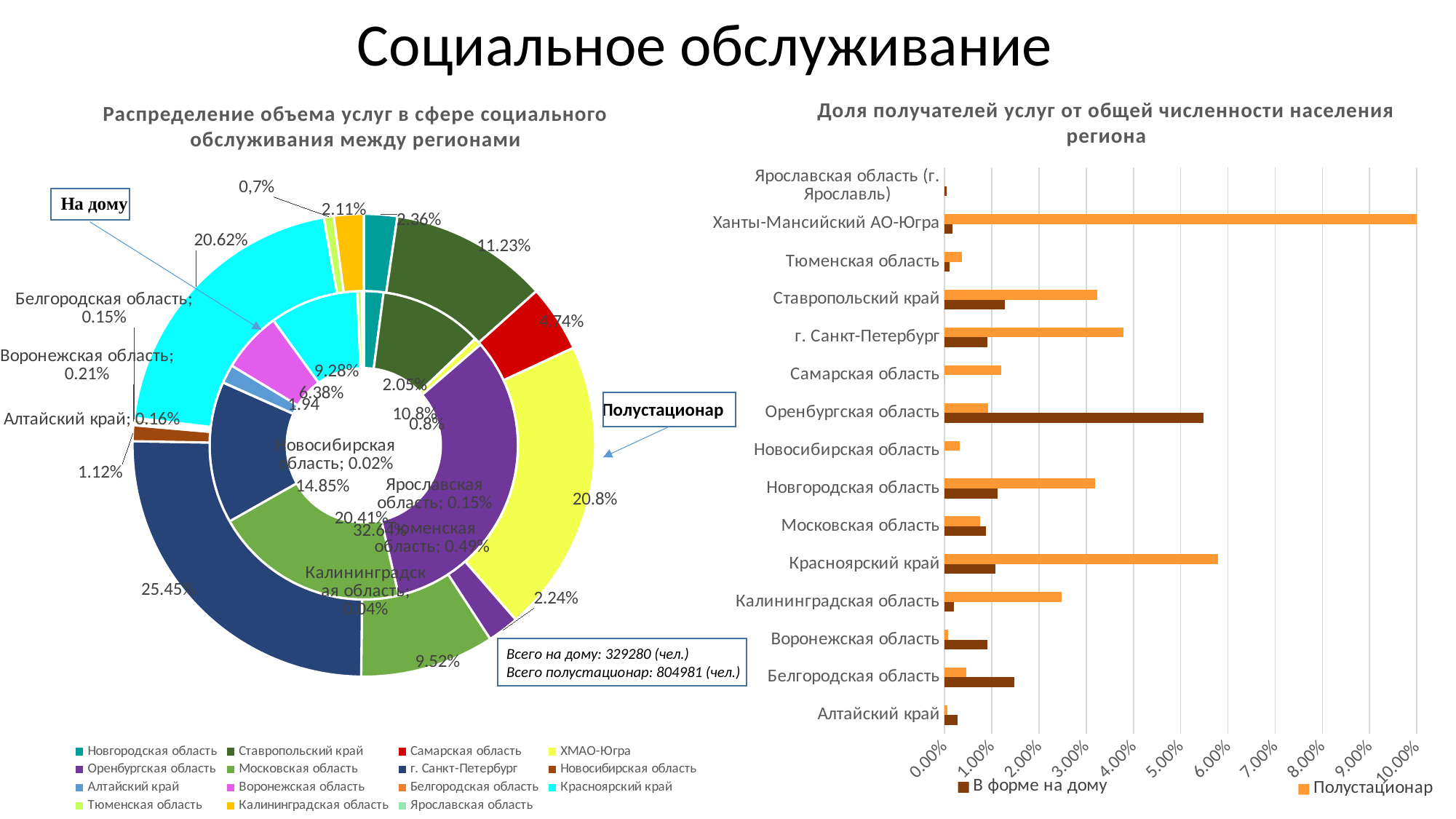

### Chart

| Category | На дому | Столбец1 |
|---|---|---|
| Новгородская область | 2.05 | 2.36 |
| Ставропольский край | 10.8 | 11.23 |
| Самарская область | 0.0 | 4.74 |
| ХМАО-Югра | 0.8 | 20.8 |
| Оренбургская область | 32.64 | 2.24 |
| Московская область | 20.41 | 9.52 |
| г. Санкт-Петербург | 14.85 | 25.45 |
| Новосибирская область | 0.02 | 1.12 |
| Алтайский край | 1.94 | 0.16 |
| Воронежская область | 6.38 | 0.21 |
| Белгородская область | 0.0 | 0.15 |
| Красноярский край | 9.28 | 20.62 |
| Тюменская область | 0.49 | 0.7 |
| Калининградская область | 0.04 | 2.11 |
| Ярославская область | 0.15 | 0.0 |
Социальное обслуживание

### Chart

| Category | Доля получателей услуг от общей численности населения региона | Столбец1 |
|---|---|---|
| Алтайский край | 0.0028 | 0.0006 |
| Белгородская область | 0.0148 | 0.0046 |
| Воронежская область | 0.009 | 0.0007 |
| Калининградская область | 0.002 | 0.0248 |
| Красноярский край | 0.0107 | 0.0579 |
| Московская область | 0.0087 | 0.0075 |
| Новгородская область | 0.0113 | 0.0319 |
| Новосибирская область | 0.0 | 0.0032 |
| Оренбургская область | 0.0549 | 0.0092 |
| Самарская область | 0.0 | 0.012 |
| г. Санкт-Петербург | 0.0091 | 0.0379 |
| Ставропольский край | 0.0127 | 0.0323 |
| Тюменская область | 0.001 | 0.0037 |
| Ханты-Мансийский АО-Югра | 0.0016 | 0.1 |
| Ярославская область (г. Ярославль) | 0.0004 | 0.0 |
Доля получателей услуг от общей численности населения региона

Распределение объема услуг в сфере социального обслуживания между регионами

Полустационар

Всего на дому: 329280 (чел.)
Всего полустационар: 804981 (чел.)